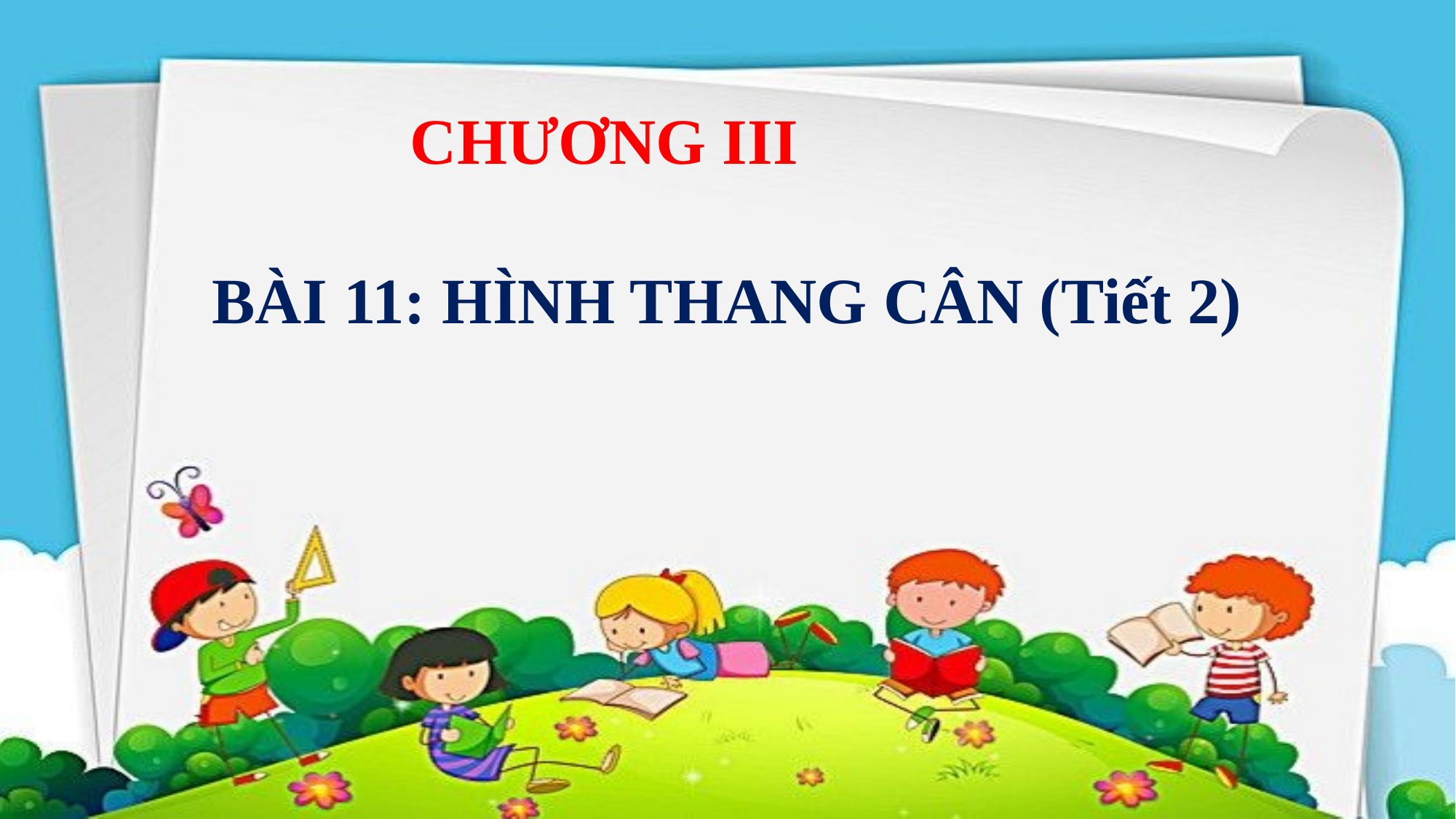

CHƯƠNG III
BÀI 11: HÌNH THANG CÂN (Tiết 2)